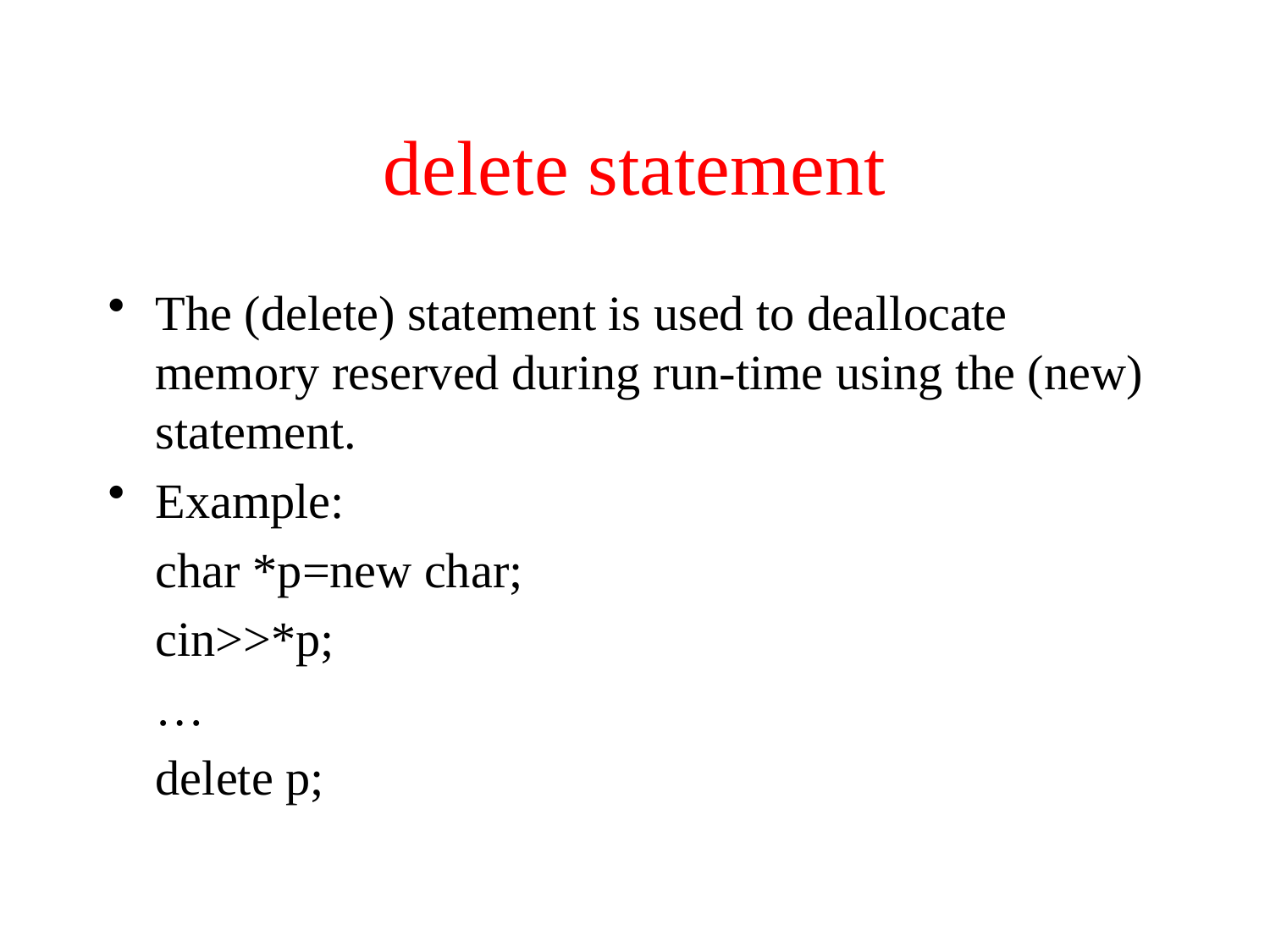

# delete statement
The (delete) statement is used to deallocate memory reserved during run-time using the (new) statement.
Example:
	char *p=new char;
	cin>>*p;
	…
	delete p;